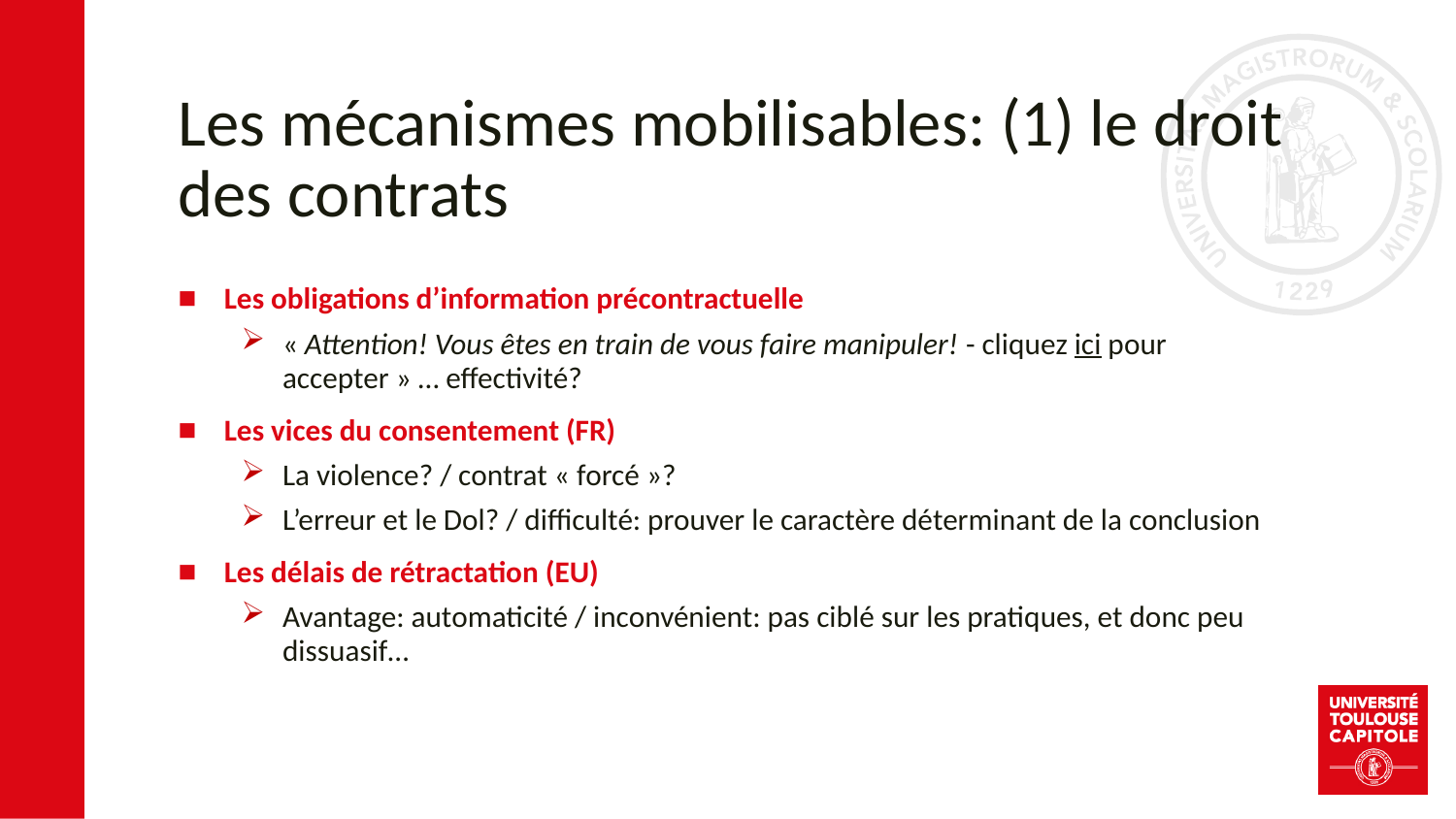

# Les mécanismes mobilisables: (1) le droit des contrats
Les obligations d’information précontractuelle
« Attention! Vous êtes en train de vous faire manipuler! - cliquez ici pour accepter » … effectivité?
Les vices du consentement (FR)
La violence? / contrat « forcé »?
L’erreur et le Dol? / difficulté: prouver le caractère déterminant de la conclusion
Les délais de rétractation (EU)
Avantage: automaticité / inconvénient: pas ciblé sur les pratiques, et donc peu dissuasif…